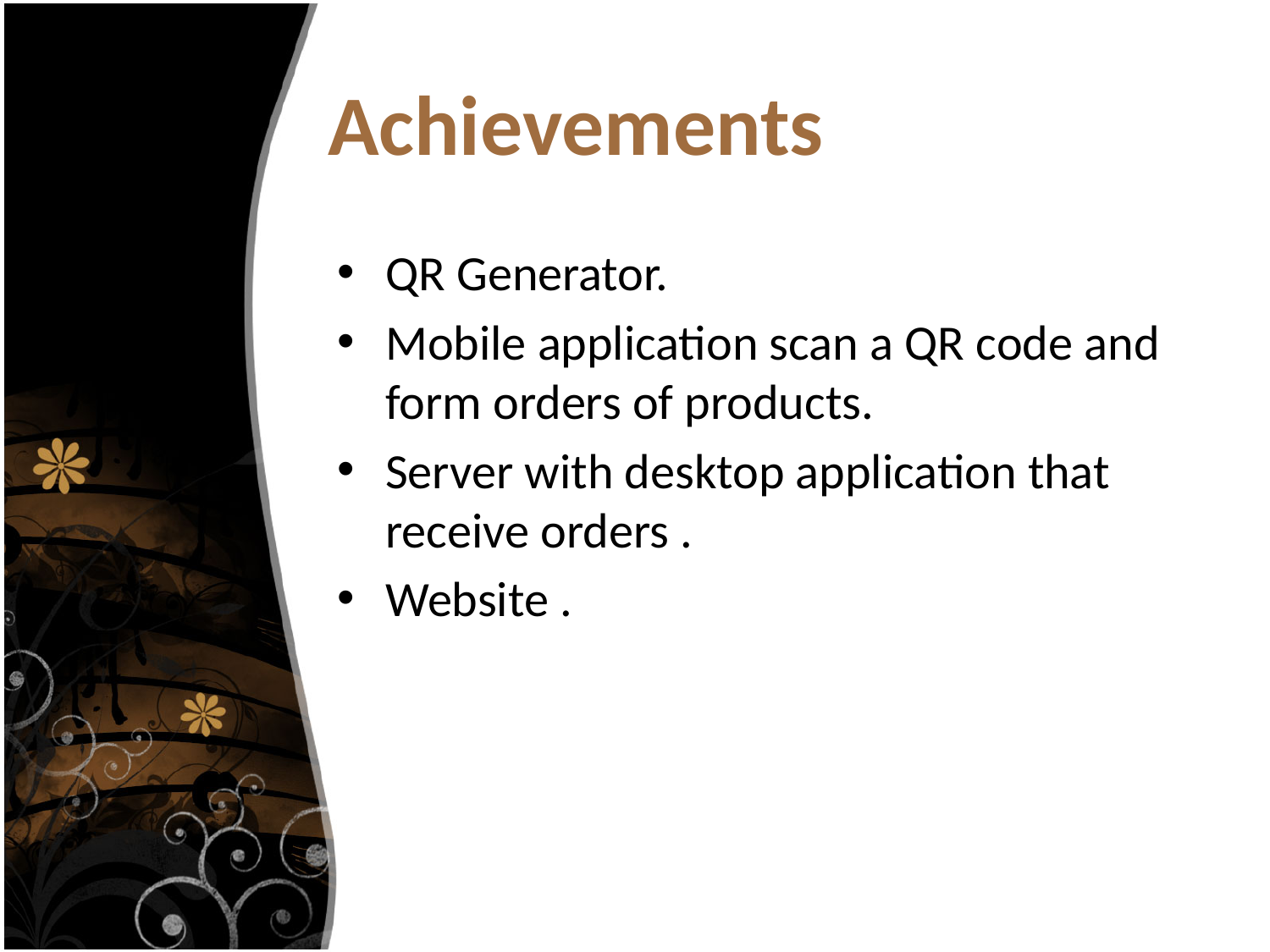

# Achievements

QR Generator.
Mobile application scan a QR code and     form orders of products.
Server with desktop application that receive orders .
Website .